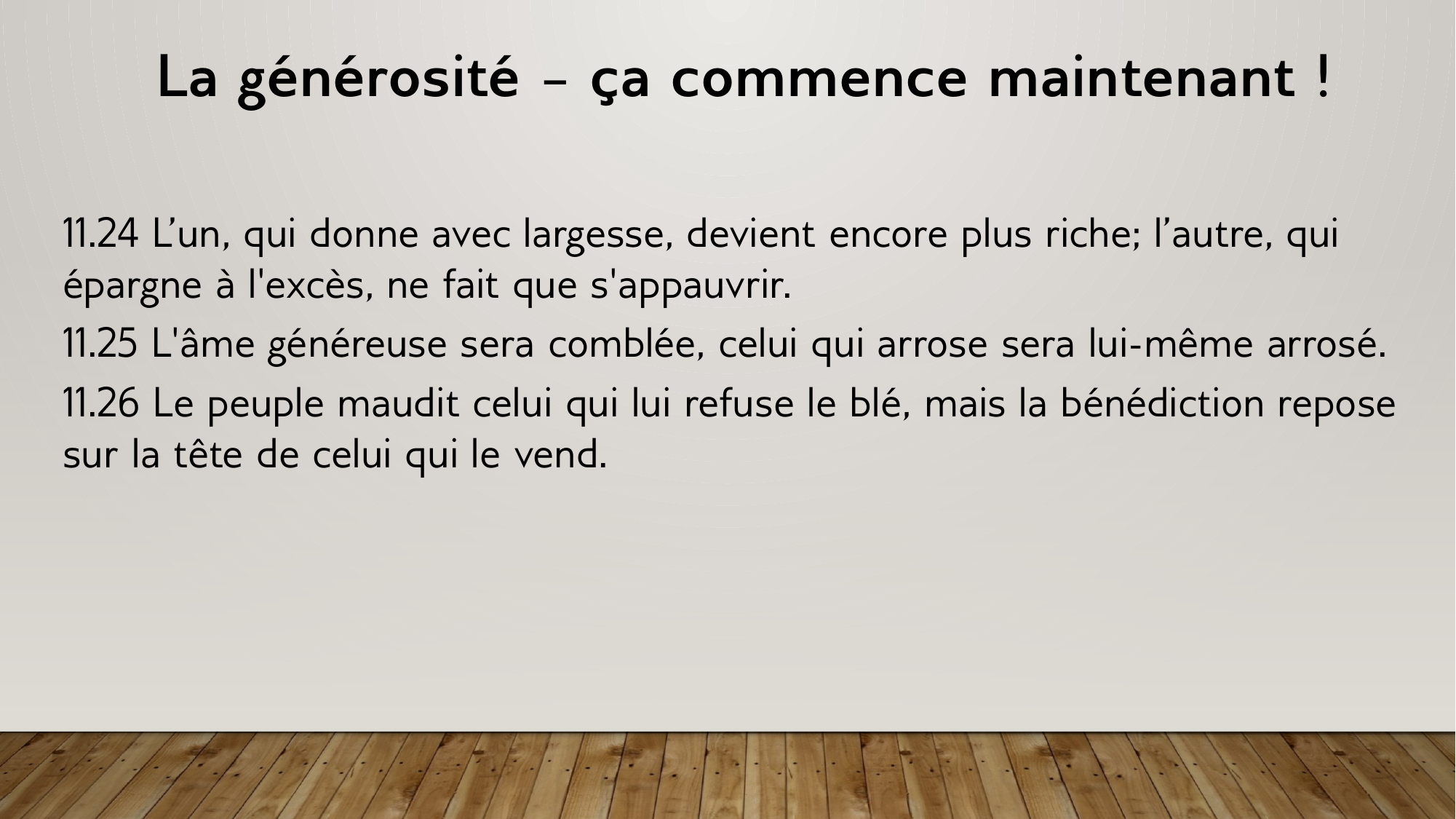

La générosité – ça commence maintenant !

11.24 L’un, qui donne avec largesse, devient encore plus riche; l’autre, qui épargne à l'excès, ne fait que s'appauvrir.
11.25 L'âme généreuse sera comblée, celui qui arrose sera lui-même arrosé.
11.26 Le peuple maudit celui qui lui refuse le blé, mais la bénédiction repose sur la tête de celui qui le vend.